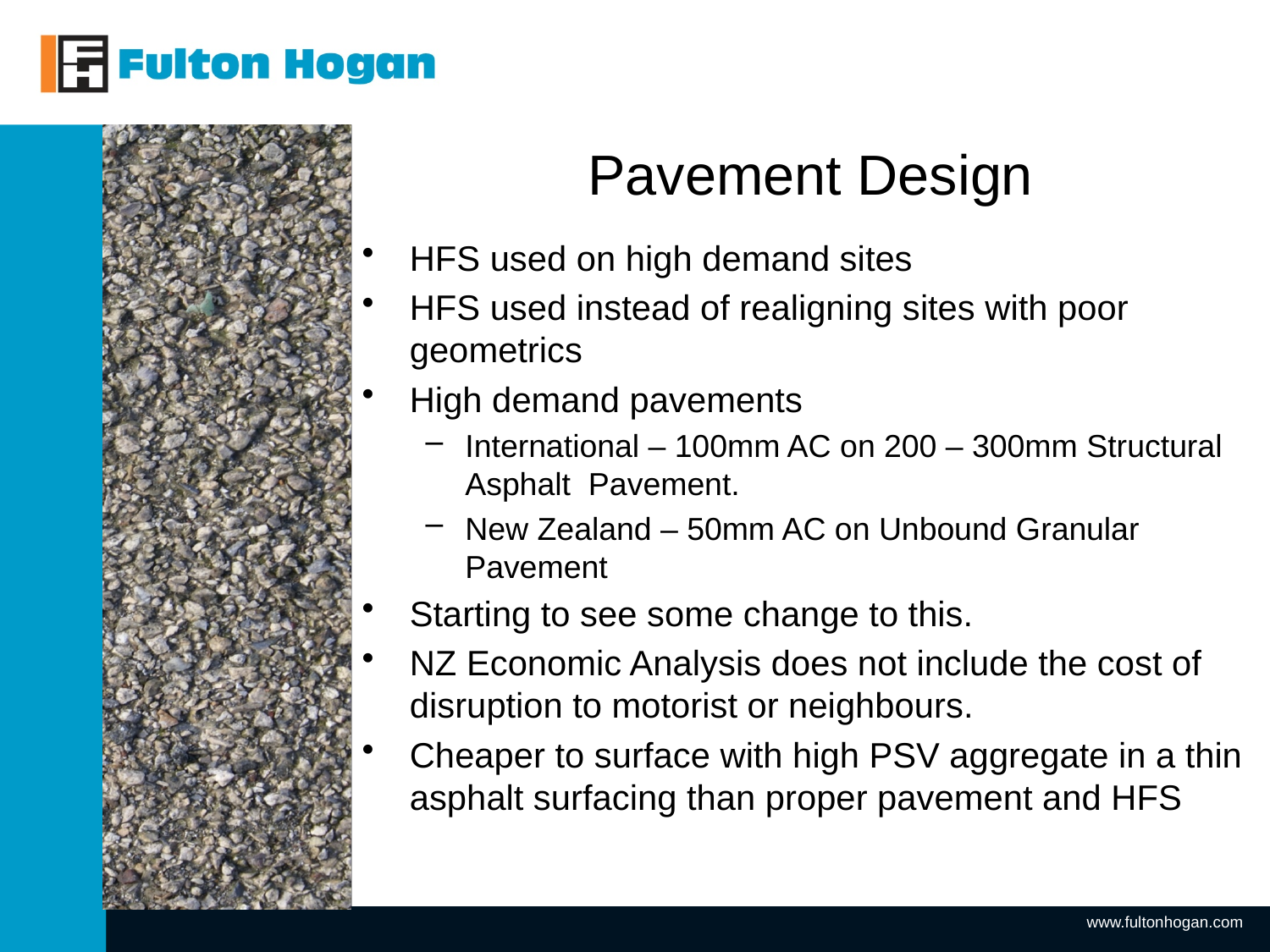

# Pavement Design
HFS used on high demand sites
HFS used instead of realigning sites with poor geometrics
High demand pavements
International – 100mm AC on 200 – 300mm Structural Asphalt  Pavement.
New Zealand – 50mm AC on Unbound Granular Pavement
Starting to see some change to this.
NZ Economic Analysis does not include the cost of disruption to motorist or neighbours.
Cheaper to surface with high PSV aggregate in a thin asphalt surfacing than proper pavement and HFS